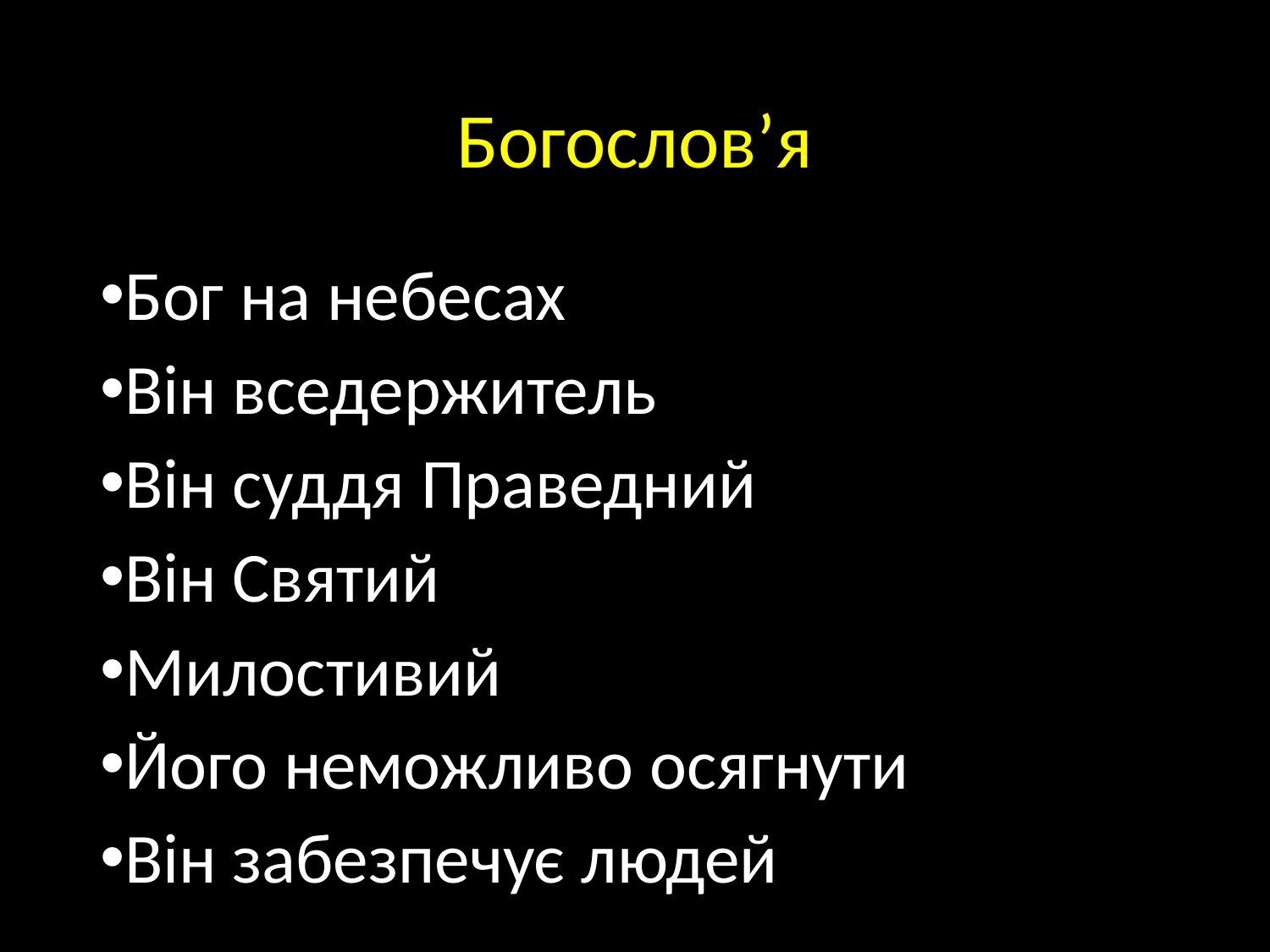

# Богослов’я
Бог на небесах
Він вседержитель
Він суддя Праведний
Він Святий
Милостивий
Його неможливо осягнути
Він забезпечує людей